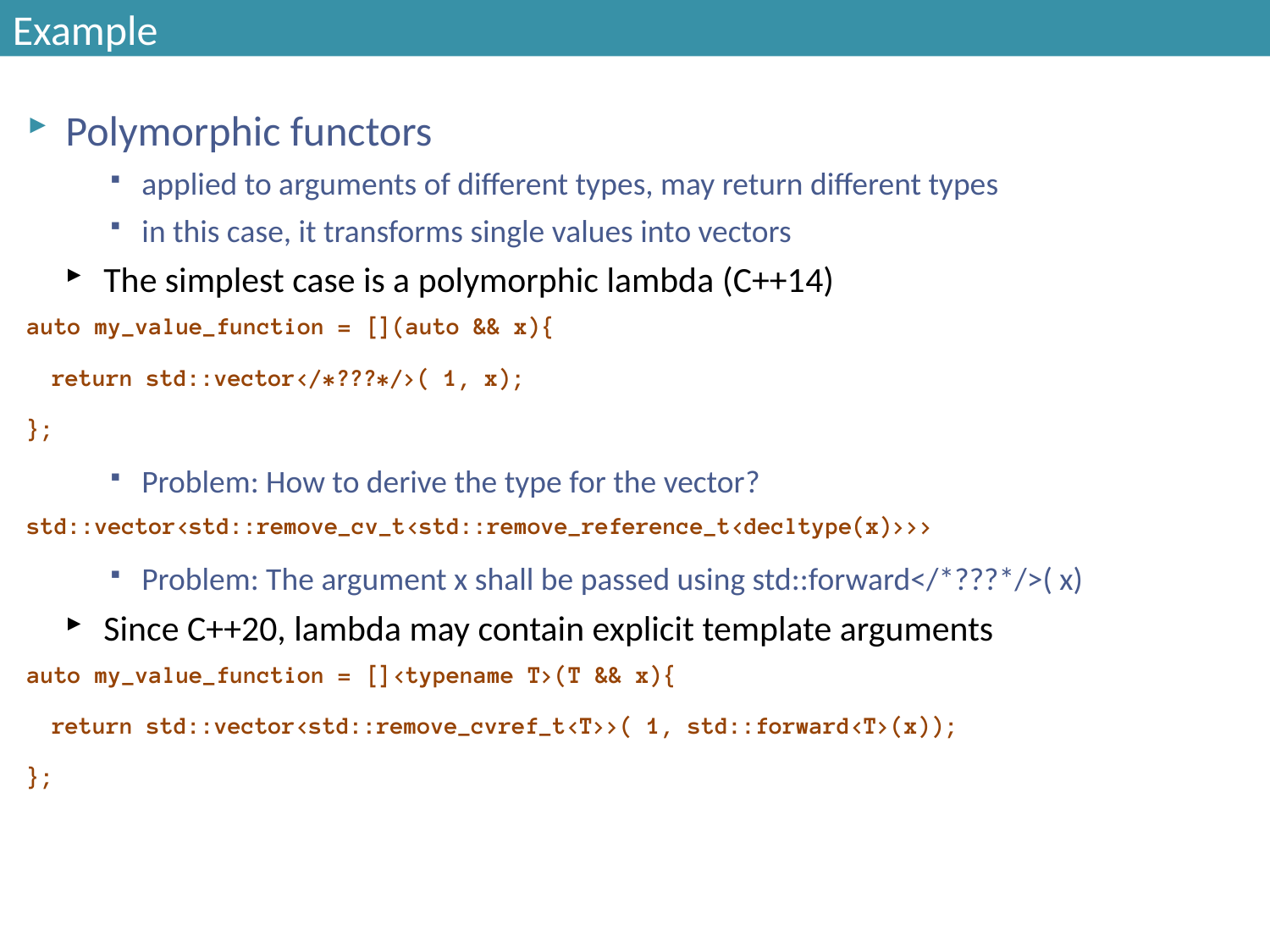

# Example
Polymorphic functors
applied to arguments of different types, may return different types
in this case, it transforms single values into vectors
The simplest case is a polymorphic lambda (C++14)
auto my_value_function = [](auto && x){
	return std::vector</*???*/>( 1, x);
};
Problem: How to derive the type for the vector?
std::vector<std::remove_cv_t<std::remove_reference_t<decltype(x)>>>
Problem: The argument x shall be passed using std::forward</*???*/>( x)
Since C++20, lambda may contain explicit template arguments
auto my_value_function = []<typename T>(T && x){
	return std::vector<std::remove_cvref_t<T>>( 1, std::forward<T>(x));
};